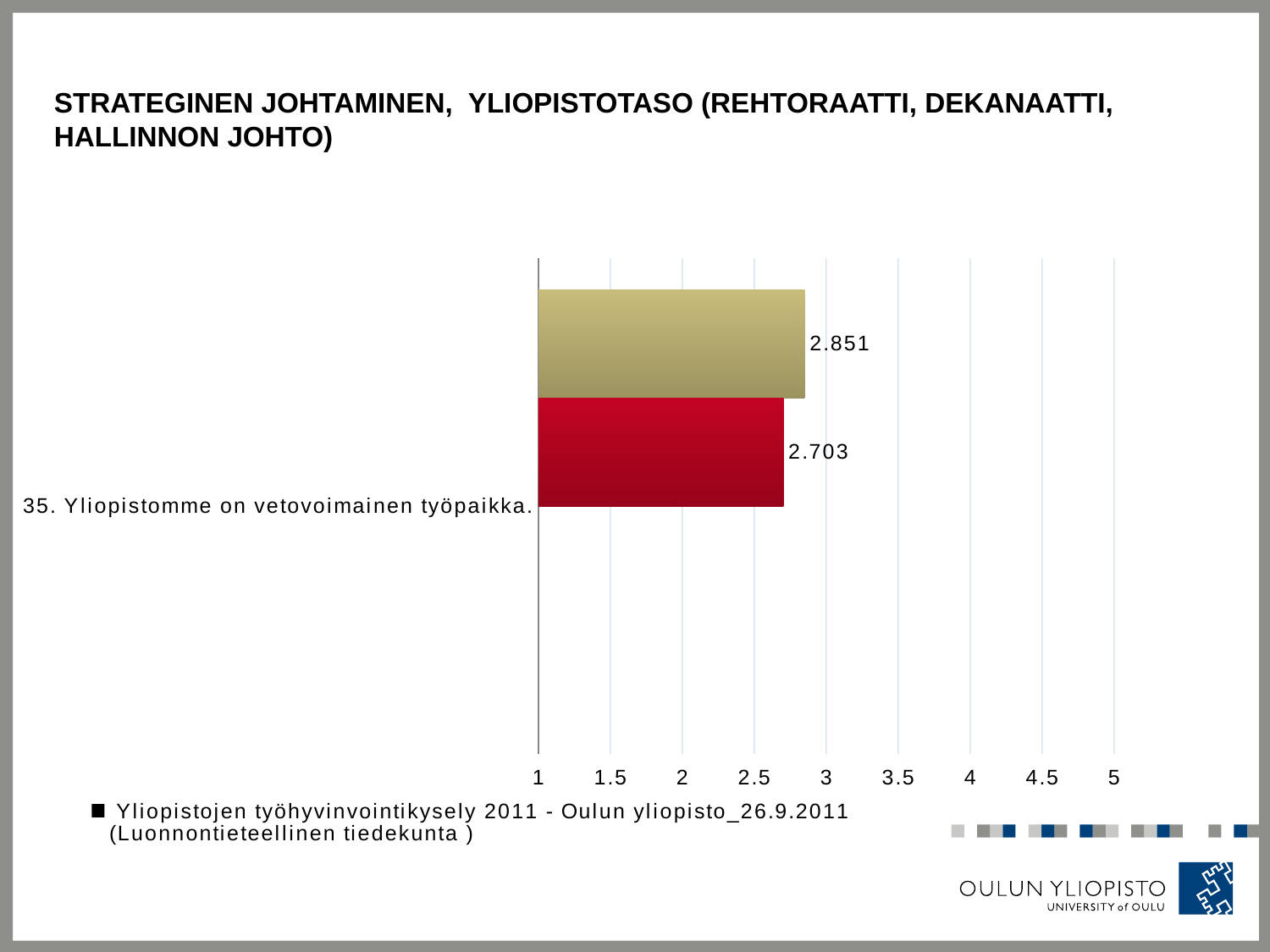

# Strateginen johtaminen,  Yliopistotaso (rehtoraatti, dekanaatti, hallinnon johto)

### Chart

| Category | Työhyvinvointikysely 2013 /Oulu (Kaikki vastaajat) | Työhyvinvointikysely 2013 /Oulu (Luonnontieteellinen tiedekunta ) |  Yliopistojen työhyvinvointikysely 2011 - Oulun yliopisto_26.9.2011 (Kaikki vastaajat) |  Yliopistojen työhyvinvointikysely 2011 - Oulun yliopisto_26.9.2011 (Luonnontieteellinen tiedekunta ) |
|---|---|---|---|---|
| 35. Yliopistomme on vetovoimainen työpaikka. | 2.851 | 2.703 | None | None |